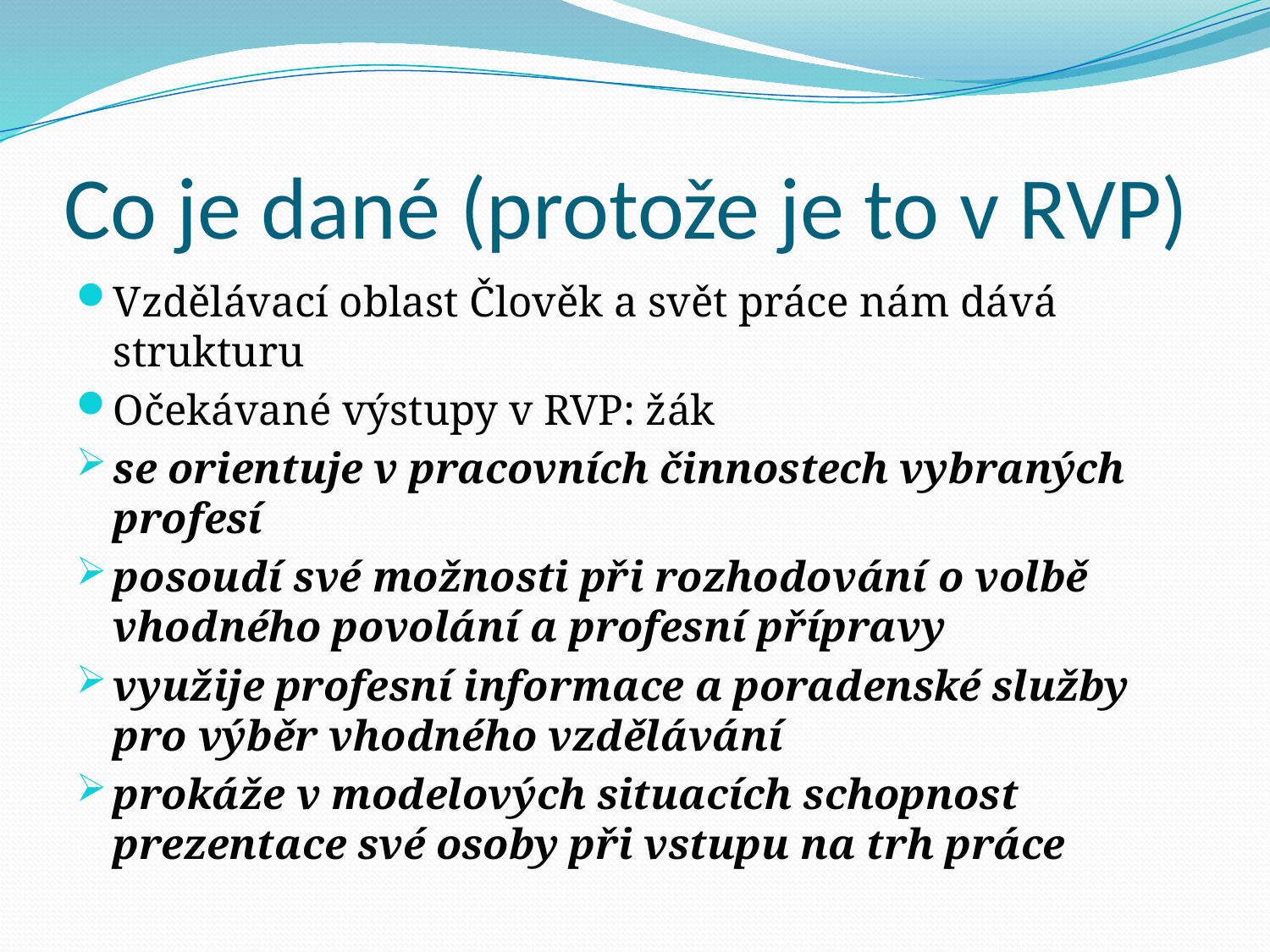

# Co je dané (protože je to v RVP)
Vzdělávací oblast Člověk a svět práce nám dává strukturu
Očekávané výstupy v RVP: žák
se orientuje v pracovních činnostech vybraných profesí
posoudí své možnosti při rozhodování o volbě vhodného povolání a profesní přípravy
využije profesní informace a poradenské služby pro výběr vhodného vzdělávání
prokáže v modelových situacích schopnost prezentace své osoby při vstupu na trh práce